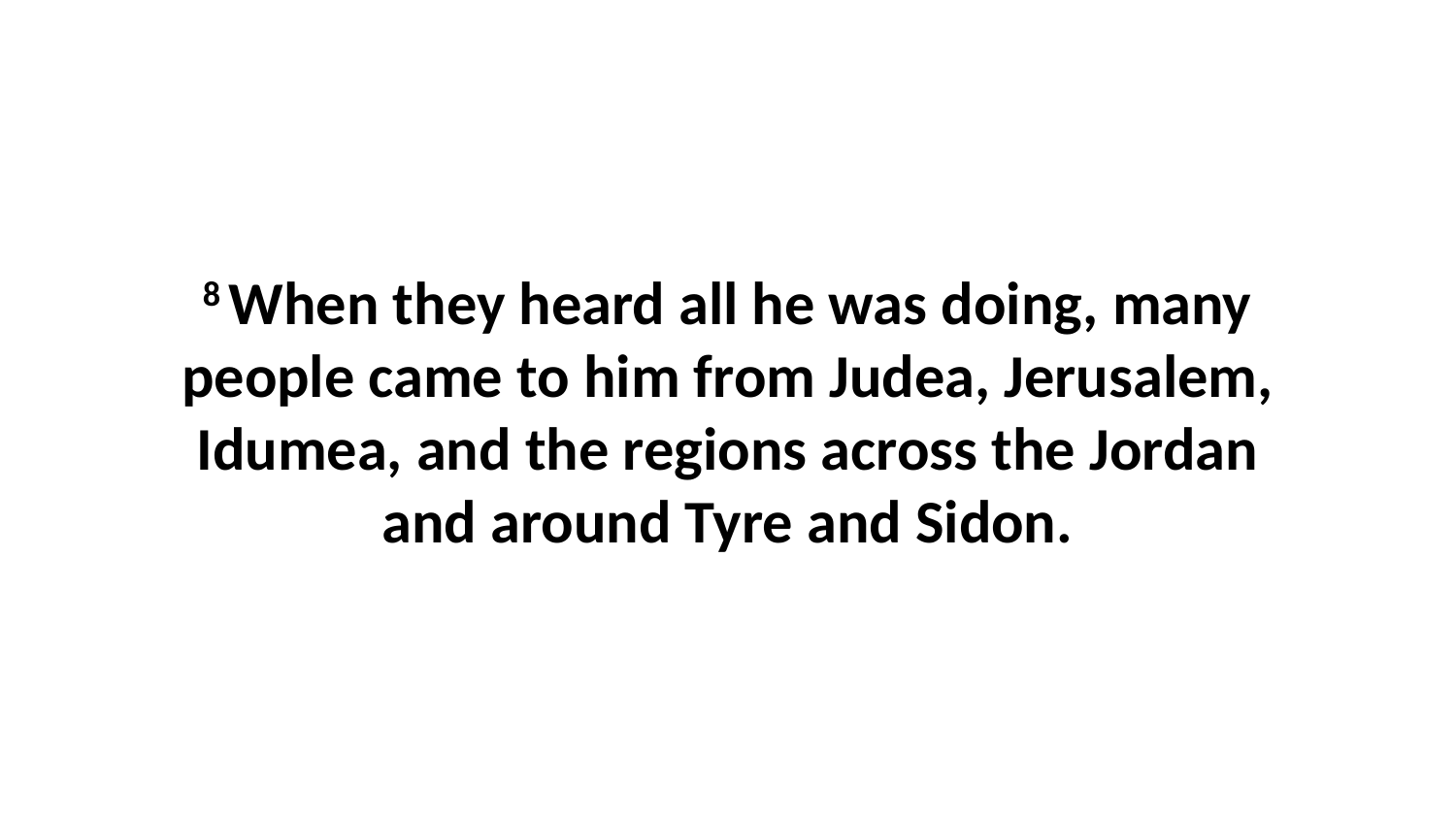

8 When they heard all he was doing, many people came to him from Judea, Jerusalem, Idumea, and the regions across the Jordan and around Tyre and Sidon.